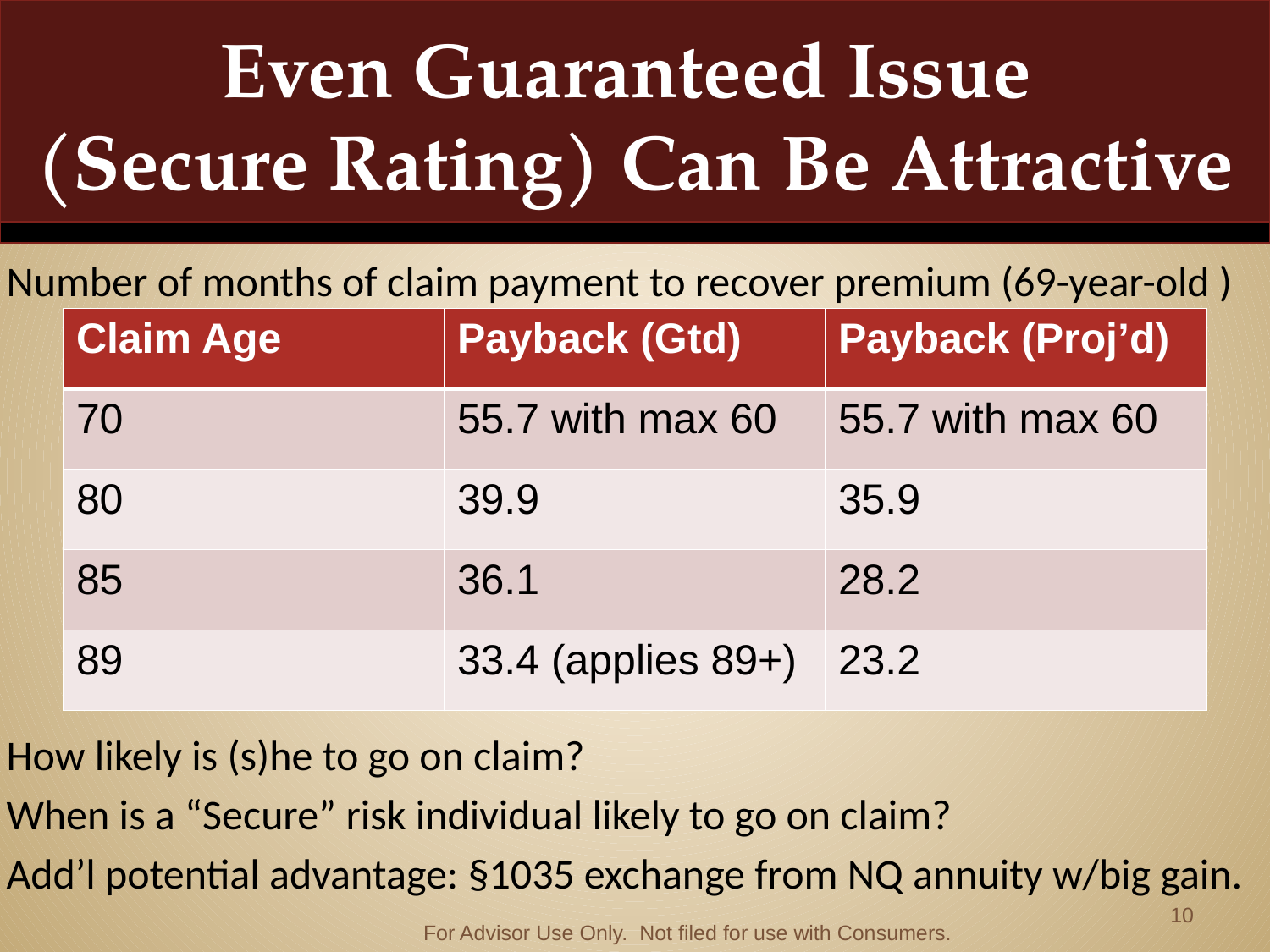

# Even Guaranteed Issue (Secure Rating) Can Be Attractive
Number of months of claim payment to recover premium (69-year-old )

How likely is (s)he to go on claim?
When is a “Secure” risk individual likely to go on claim?
Add’l potential advantage: §1035 exchange from NQ annuity w/big gain.

| Claim Age | Payback (Gtd) | Payback (Proj’d) |
| --- | --- | --- |
| 70 | 55.7 with max 60 | 55.7 with max 60 |
| 80 | 39.9 | 35.9 |
| 85 | 36.1 | 28.2 |
| 89 | 33.4 (applies 89+) | 23.2 |
10
For Advisor Use Only.  Not filed for use with Consumers.